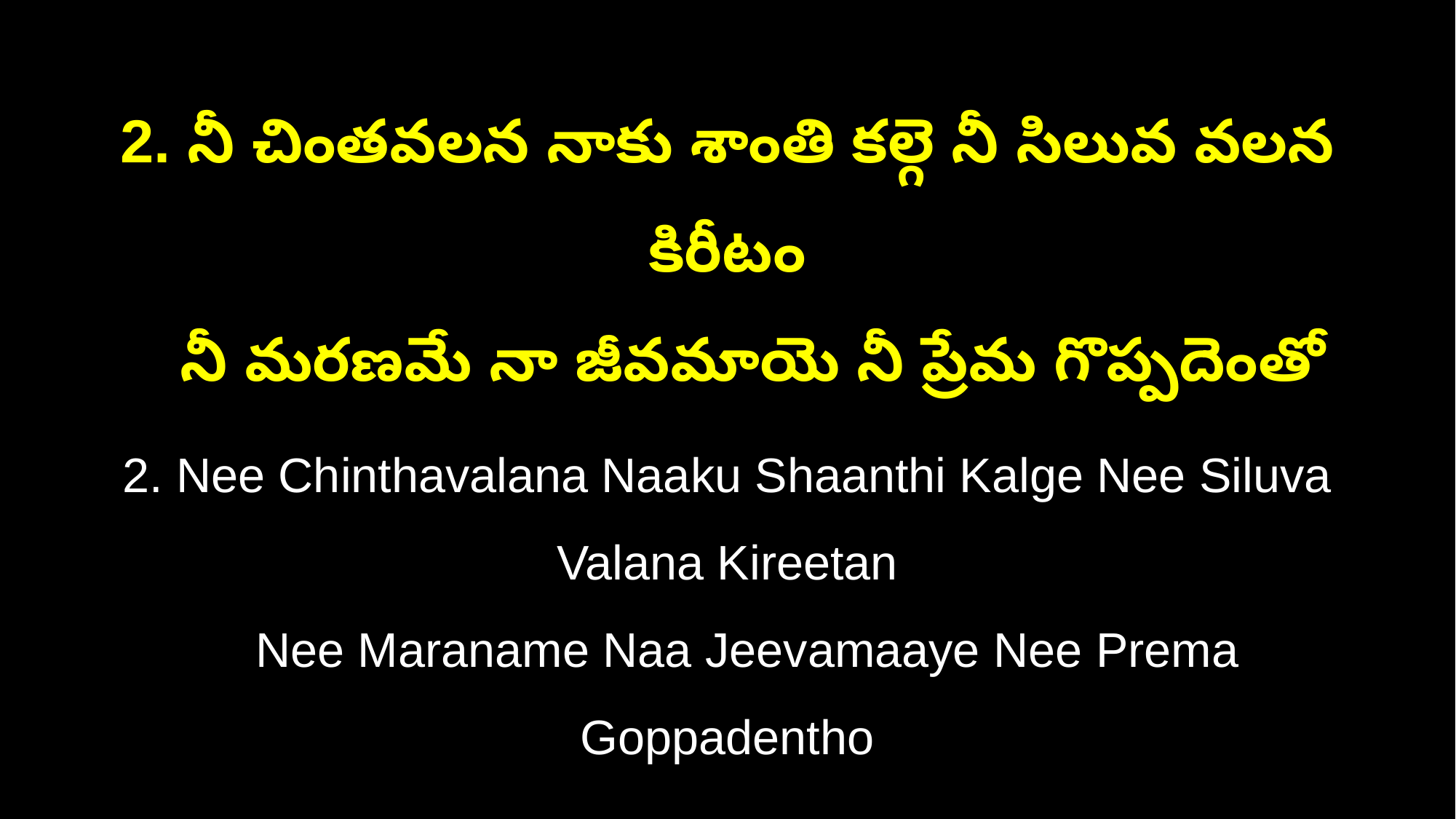

2. నీ చింతవలన నాకు శాంతి కల్గె నీ సిలువ వలన కిరీటం
   నీ మరణమే నా జీవమాయె నీ ప్రేమ గొప్పదెంతో
2. Nee Chinthavalana Naaku Shaanthi Kalge Nee Siluva Valana Kireetan
   Nee Maraname Naa Jeevamaaye Nee Prema Goppadentho